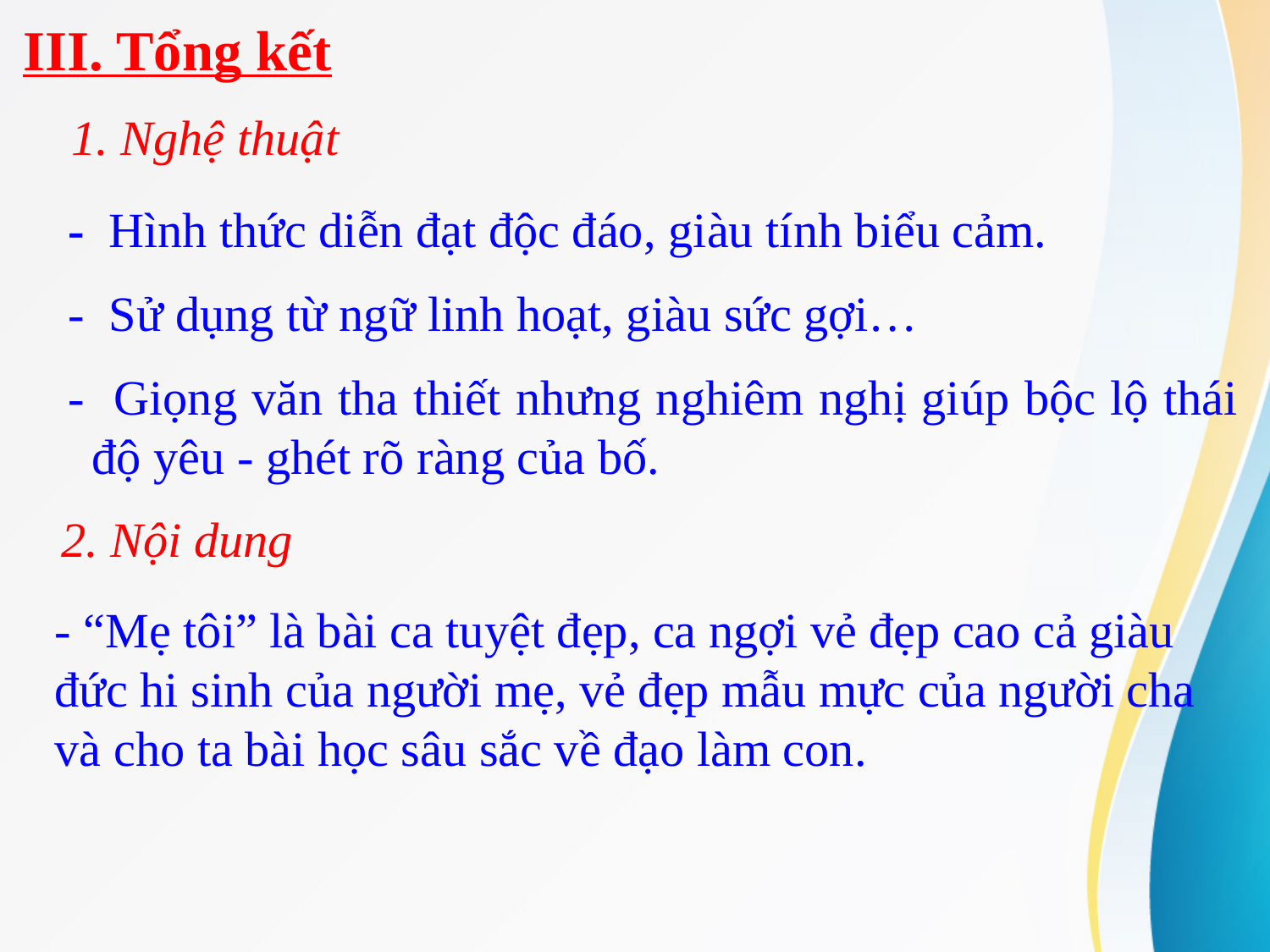

III. Tổng kết
1. Nghệ thuật
-  Hình thức diễn đạt độc đáo, giàu tính biểu cảm.
-  Sử dụng từ ngữ linh hoạt, giàu sức gợi…
-  Giọng văn tha thiết nhưng nghiêm nghị giúp bộc lộ thái độ yêu - ghét rõ ràng của bố.
2. Nội dung
- “Mẹ tôi” là bài ca tuyệt đẹp, ca ngợi vẻ đẹp cao cả giàu đức hi sinh của người mẹ, vẻ đẹp mẫu mực của người cha và cho ta bài học sâu sắc về đạo làm con.